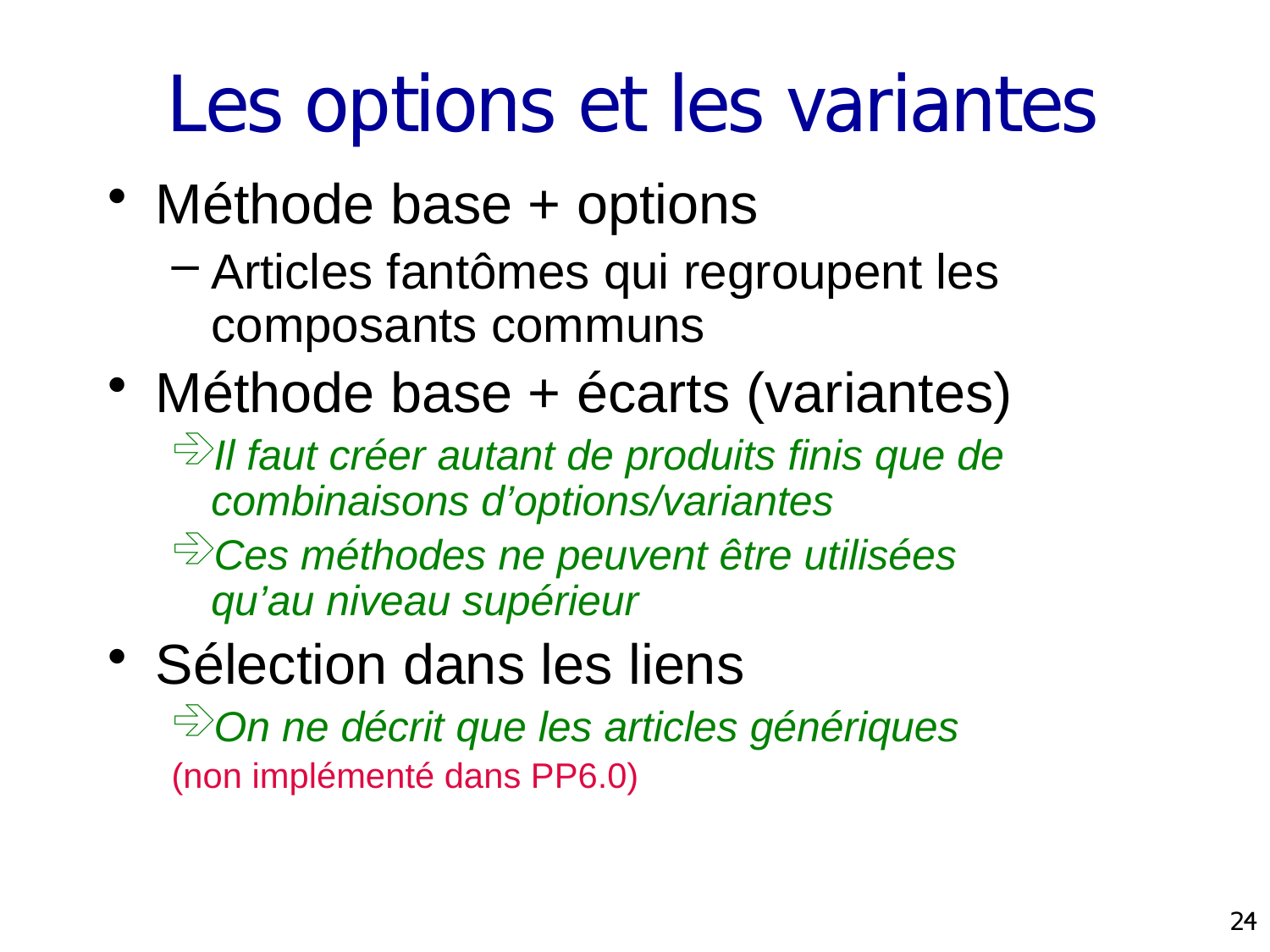

# Les options et les variantes
Méthode base + options
Articles fantômes qui regroupent les composants communs
Méthode base + écarts (variantes)
Il faut créer autant de produits finis que de combinaisons d’options/variantes
Ces méthodes ne peuvent être utilisées qu’au niveau supérieur
Sélection dans les liens
On ne décrit que les articles génériques
(non implémenté dans PP6.0)
24